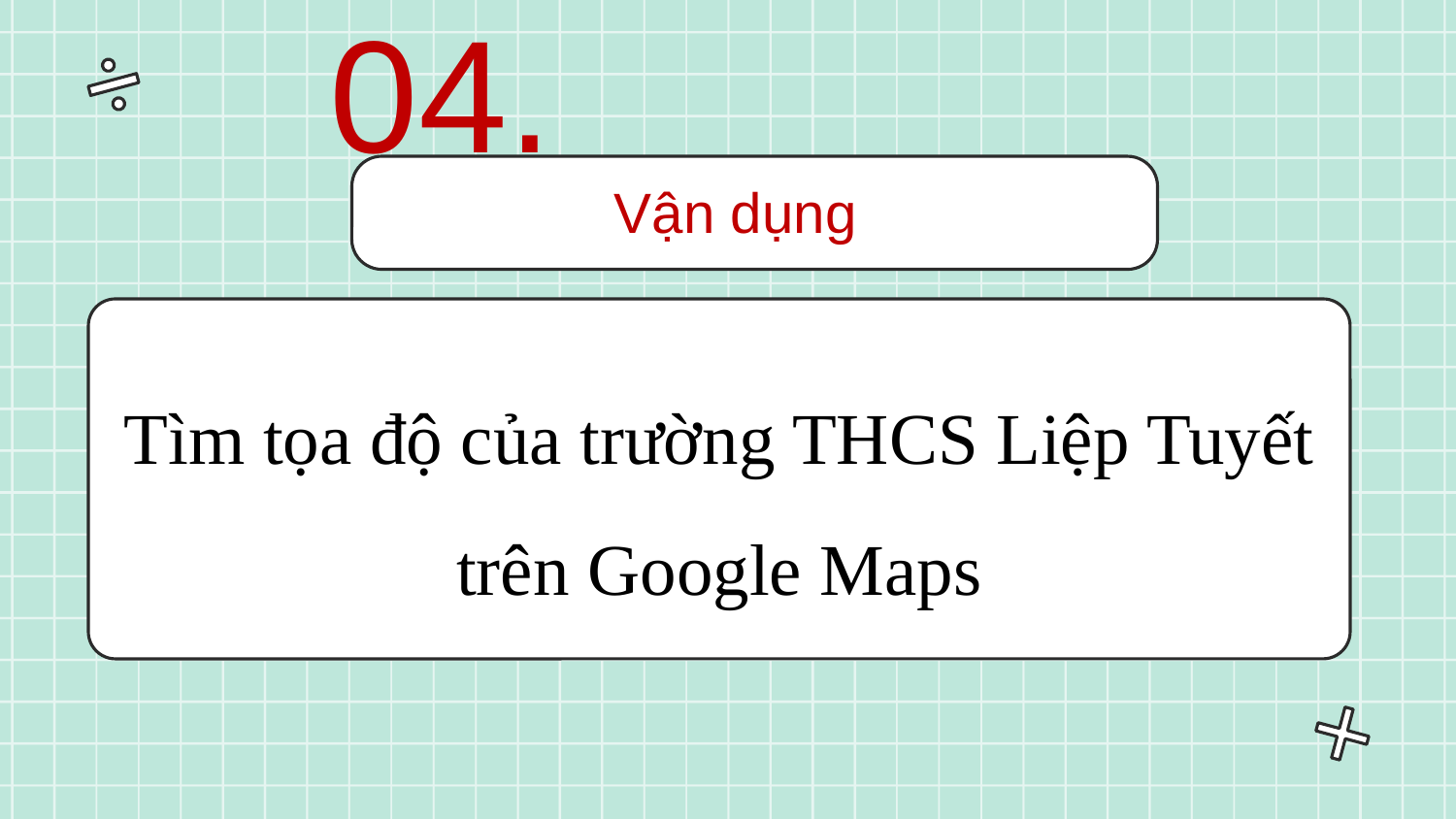

04.

# Vận dụng
Tìm tọa độ của trường THCS Liệp Tuyết trên Google Maps